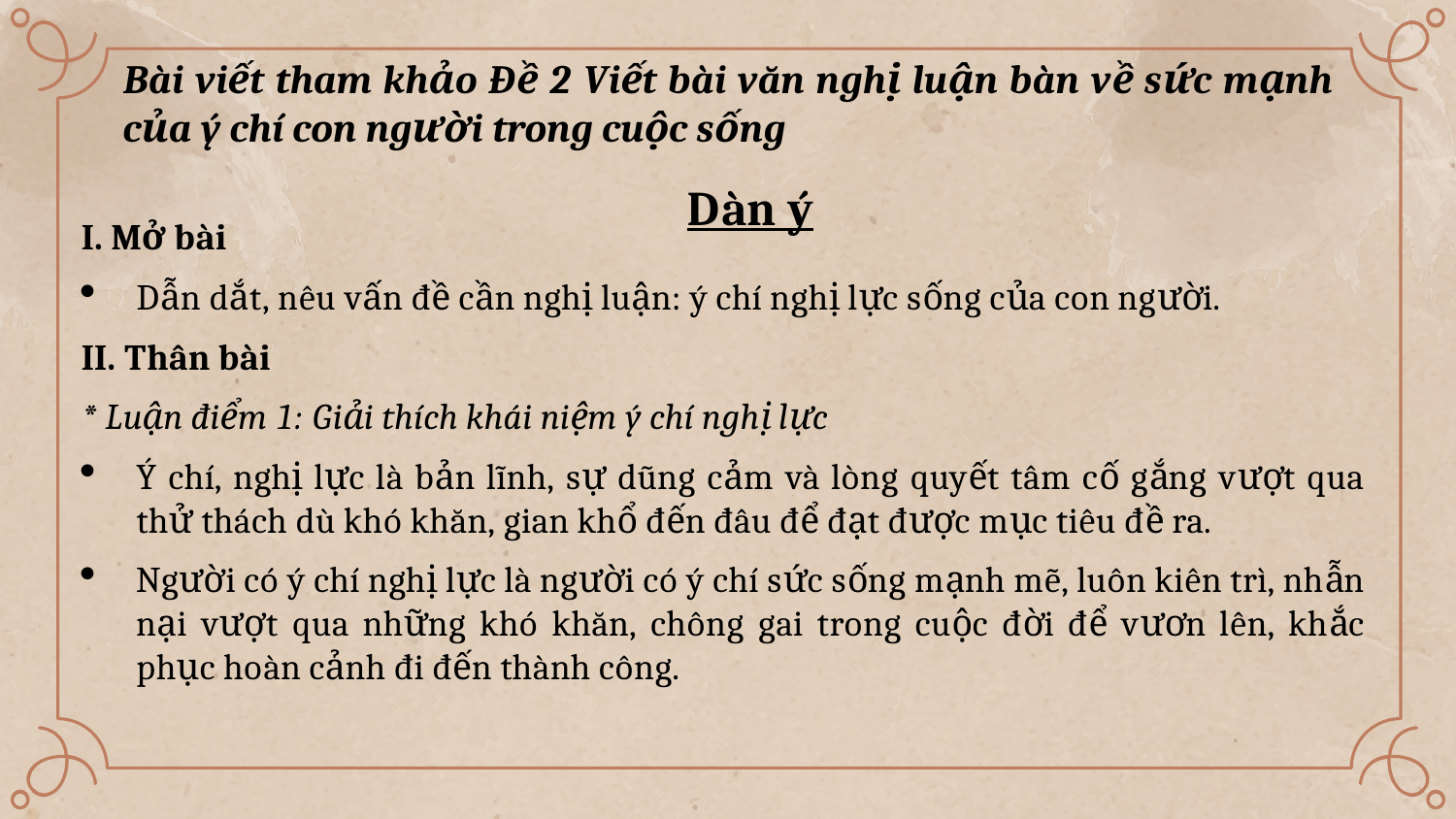

Bài viết tham khảo Đề 2 Viết bài văn nghị luận bàn về sức mạnh của ý chí con người trong cuộc sống
Dàn ý
I. Mở bài
Dẫn dắt, nêu vấn đề cần nghị luận: ý chí nghị lực sống của con người.
II. Thân bài
* Luận điểm 1: Giải thích khái niệm ý chí nghị lực
Ý chí, nghị lực là bản lĩnh, sự dũng cảm và lòng quyết tâm cố gắng vượt qua thử thách dù khó khăn, gian khổ đến đâu để đạt được mục tiêu đề ra.
Người có ý chí nghị lực là người có ý chí sức sống mạnh mẽ, luôn kiên trì, nhẫn nại vượt qua những khó khăn, chông gai trong cuộc đời để vươn lên, khắc phục hoàn cảnh đi đến thành công.